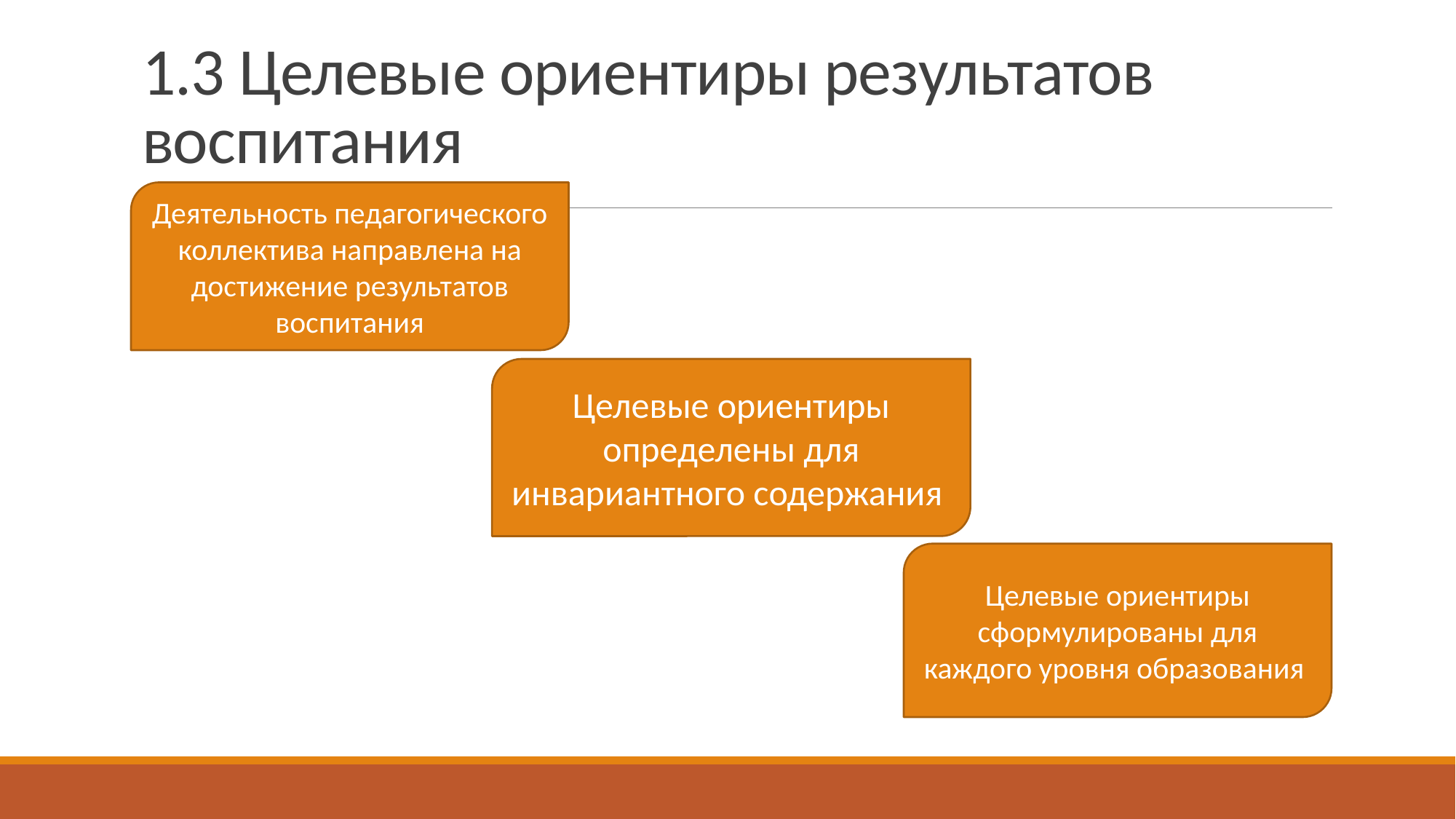

# 1.3 Целевые ориентиры результатов воспитания

Деятельность педагогического коллектива направлена на достижение результатов воспитания
Целевые ориентиры определены для инвариантного содержания
Целевые ориентиры сформулированы для каждого уровня образования